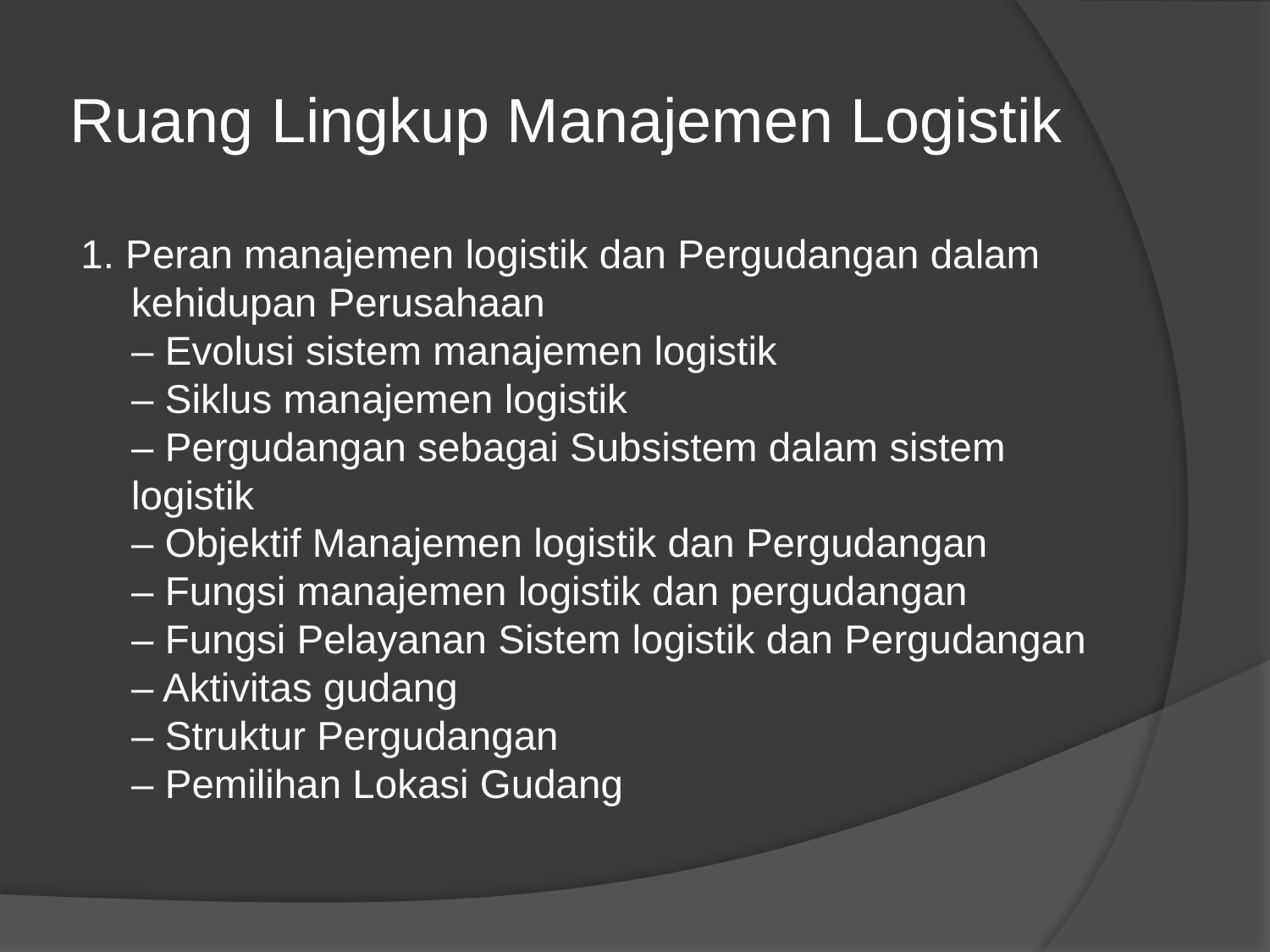

# Ruang Lingkup Manajemen Logistik
1. Peran manajemen logistik dan Pergudangan dalam kehidupan Perusahaan
– Evolusi sistem manajemen logistik
– Siklus manajemen logistik
– Pergudangan sebagai Subsistem dalam sistem logistik
– Objektif Manajemen logistik dan Pergudangan
– Fungsi manajemen logistik dan pergudangan
– Fungsi Pelayanan Sistem logistik dan Pergudangan
– Aktivitas gudang
– Struktur Pergudangan
– Pemilihan Lokasi Gudang